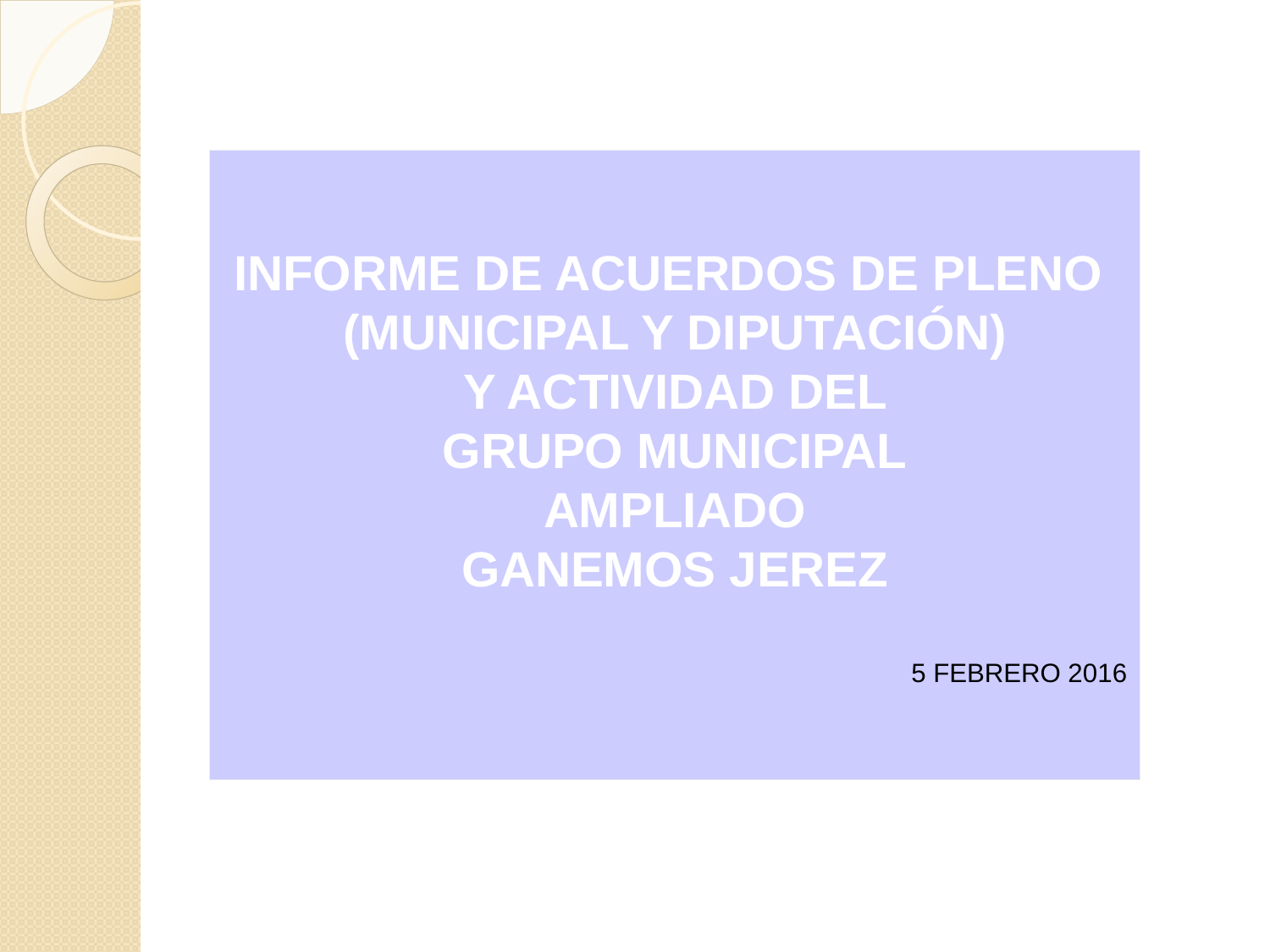

INFORME DE ACUERDOS DE PLENO
(MUNICIPAL Y DIPUTACIÓN)
 Y ACTIVIDAD DEL
GRUPO MUNICIPAL
AMPLIADO
GANEMOS JEREZ

5 FEBRERO 2016